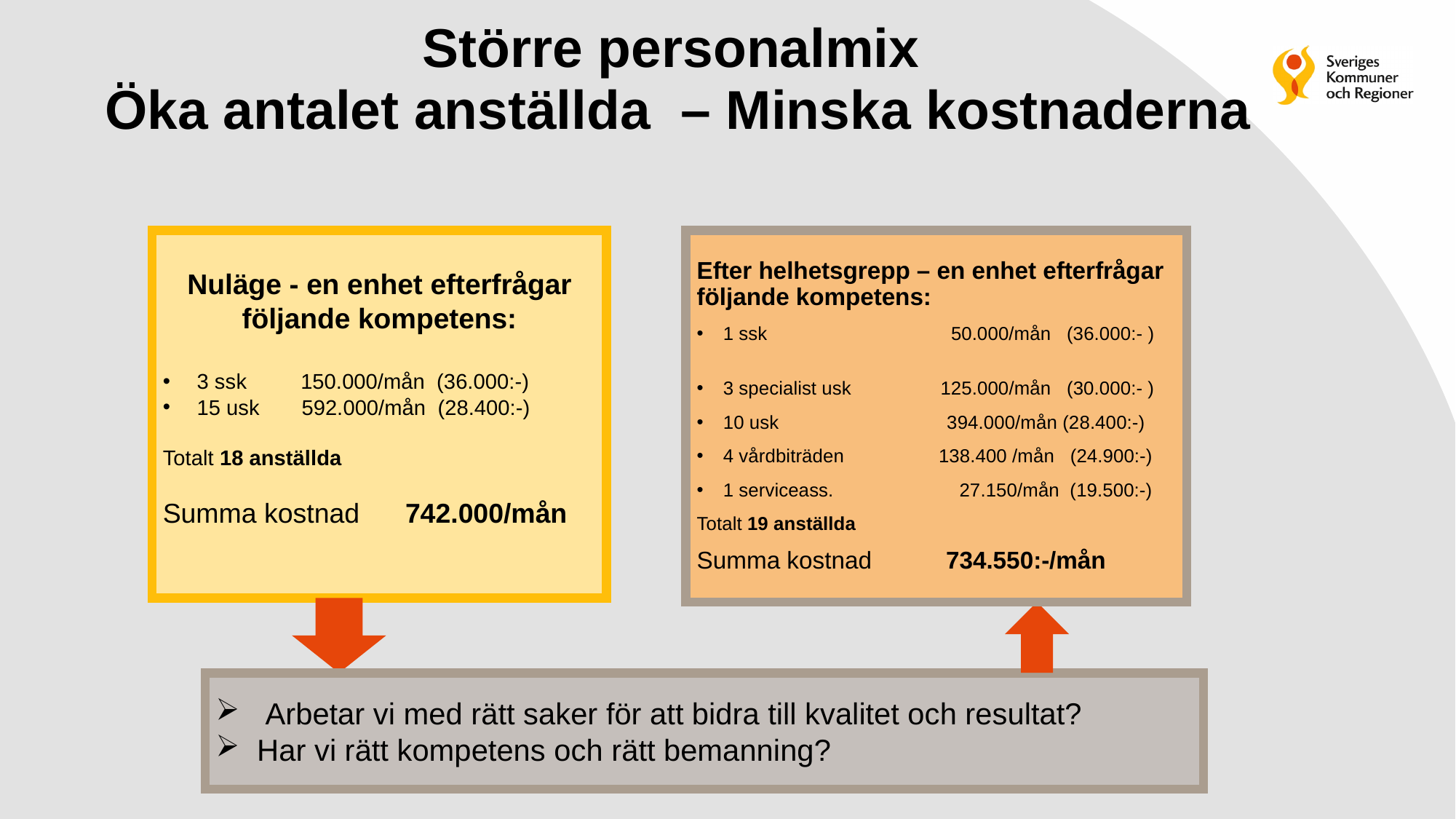

# Större personalmix Öka antalet anställda  – Minska kostnaderna

Nuläge - en enhet efterfrågar följande kompetens:

3 ssk         150.000/mån  (36.000:-)
15 usk       592.000/mån  (28.400:-)

Totalt 18 anställda

Summa kostnad      742.000/mån

Efter helhetsgrepp – en enhet efterfrågar följande kompetens:
1 ssk                                   50.000/mån   (36.000:- )
3 specialist usk                 125.000/mån   (30.000:- )
10 usk                                394.000/mån (28.400:-)
4 vårdbiträden                  138.400 /mån   (24.900:-)
1 serviceass.                        27.150/mån  (19.500:-)
Totalt 19 anställda
Summa kostnad           734.550:-/mån

 Arbetar vi med rätt saker för att bidra till kvalitet och resultat?
Har vi rätt kompetens och rätt bemanning?